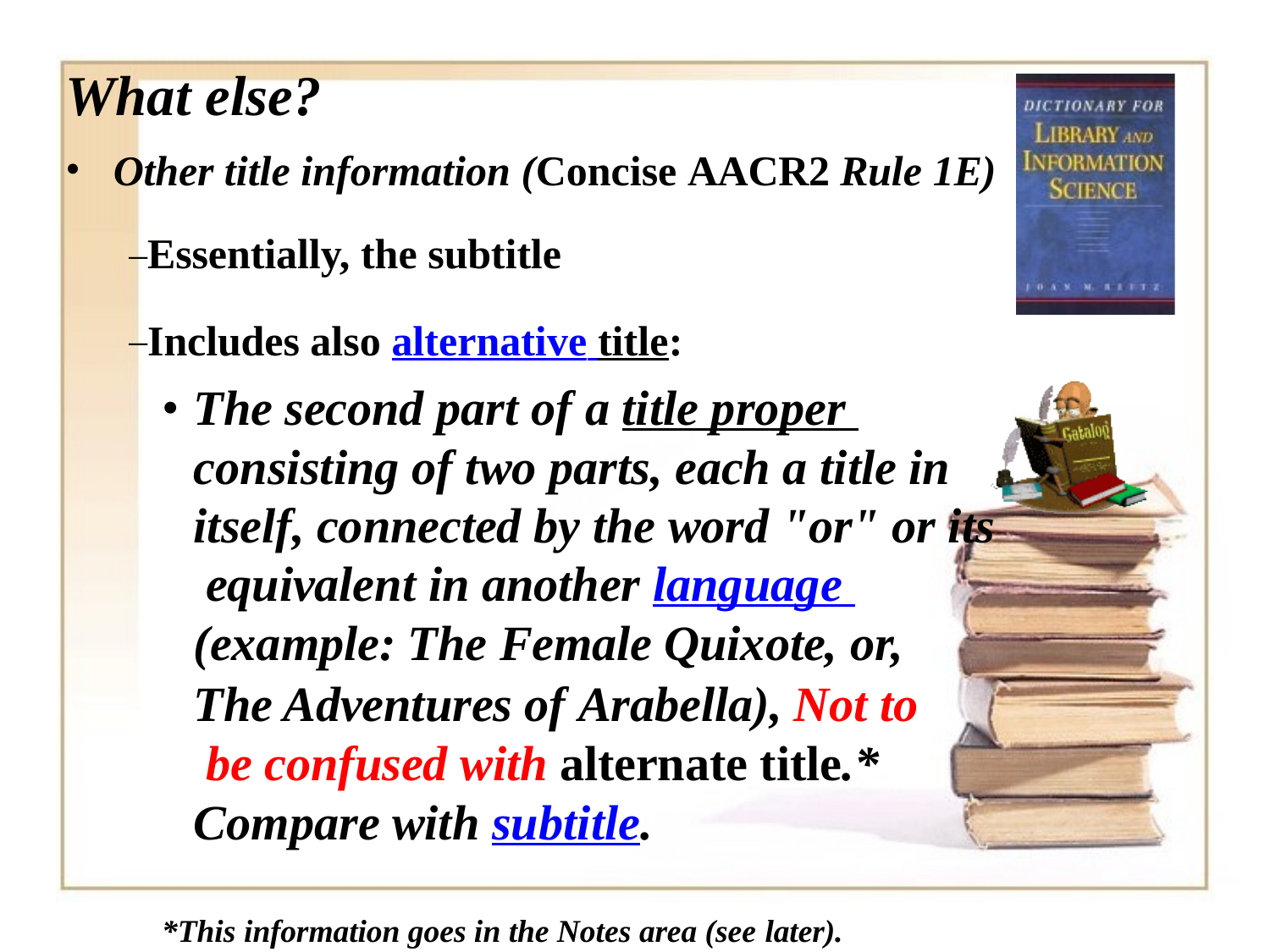

# What else?

Other title information (Concise AACR2 Rule 1E)
–Essentially, the subtitle
–Includes also alternative title:
The second part of a title proper  consisting of two parts, each a title in  itself, connected by the word "or" or its  equivalent in another language  (example: The Female Quixote, or,
The Adventures of Arabella), Not to  be confused with alternate title.*  Compare with subtitle.

*This information goes in the Notes area (see later).